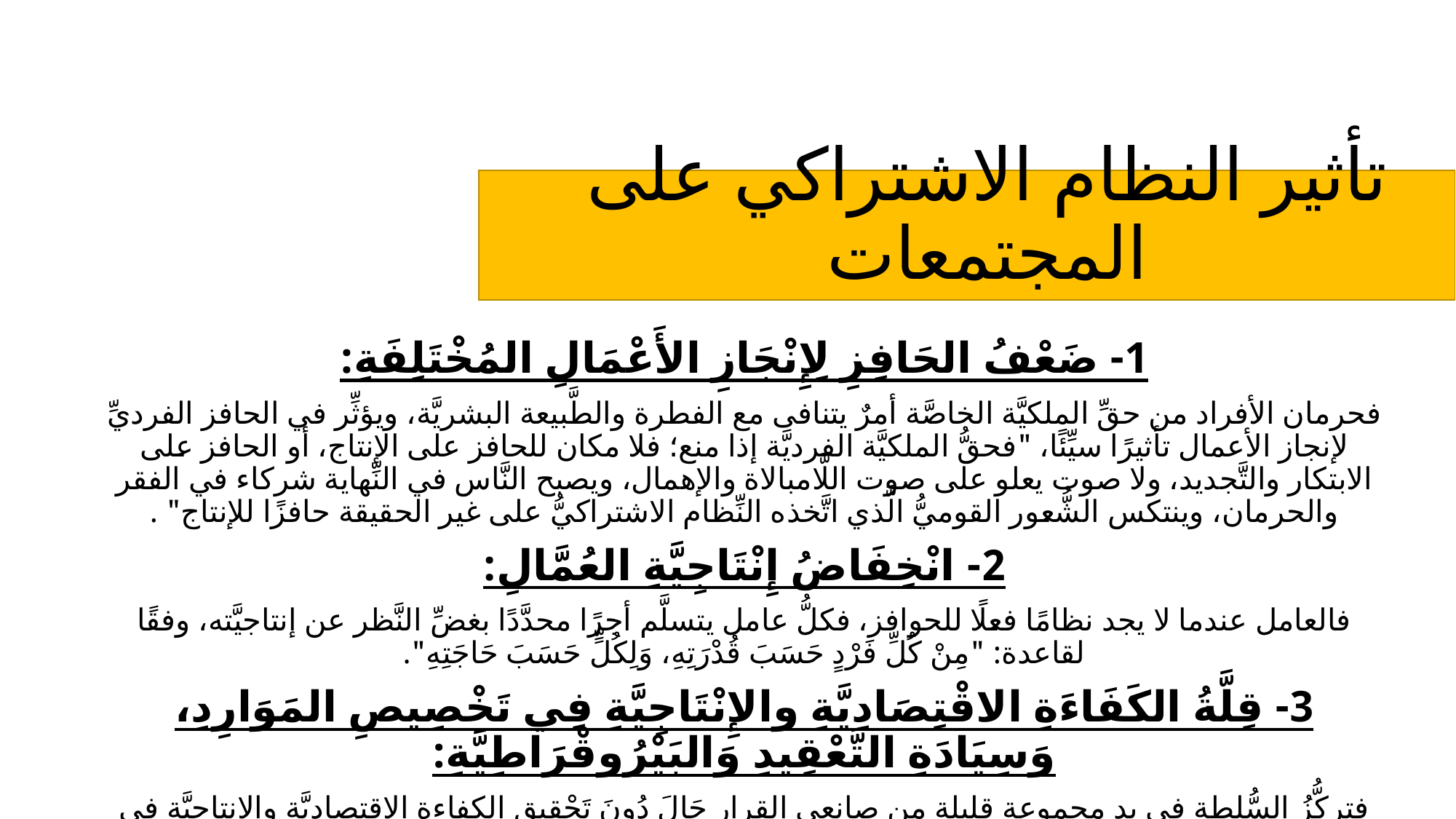

# تأثير النظام الاشتراكي على المجتمعات

1- ضَعْفُ الحَافِزِ لِإِنْجَازِ الأَعْمَالِ المُخْتَلِفَةِ:
فحرمان الأفراد من حقِّ الملكيَّة الخاصَّة أمرٌ يتنافى مع الفطرة والطَّبيعة البشريَّة، ويؤثِّر في الحافز الفرديِّ لإنجاز الأعمال تأثيرًا سيِّئًا، "فحقُّ الملكيَّة الفرديَّة إذا منع؛ فلا مكان للحافز على الإنتاج، أو الحافز على الابتكار والتَّجديد، ولا صوت يعلو على صوت اللَّامبالاة والإهمال، ويصبح النَّاس في النِّهاية شركاء في الفقر والحرمان، وينتكس الشُّعور القوميُّ الَّذي اتَّخذه النِّظام الاشتراكيُّ على غير الحقيقة حافزًا للإنتاج" .
2- انْخِفَاضُ إِنْتَاجِيَّةِ العُمَّالِ:
فالعامل عندما لا يجد نظامًا فعلًا للحوافز، فكلُّ عامل يتسلَّم أجرًا محدَّدًا بغضِّ النَّظر عن إنتاجيَّته، وفقًا لقاعدة: "مِنْ كُلِّ فَرْدٍ حَسَبَ قُدْرَتِهِ، وَلِكُلٍّ حَسَبَ حَاجَتِهِ".
3- قِلَّةُ الكَفَاءَةِ الاقْتِصَادِيَّةِ والإِنْتَاجِيَّةِ فِي تَخْصِيصِ المَوَارِدِ، وَسِيَادَةِ التَّعْقِيدِ وَالبَيْرُوقْرَاطِيَّةِ:
فتركُّزُ السُّلطةِ في يد مجموعة قليلة من صانعي القرار حَالَ دُونَ تَحْقِيقِ الكفاءة الاقتصاديَّة والإنتاجيَّة في تخصيص الموارد، وسيادة التَّعقيد والبيروقراطيَّة.